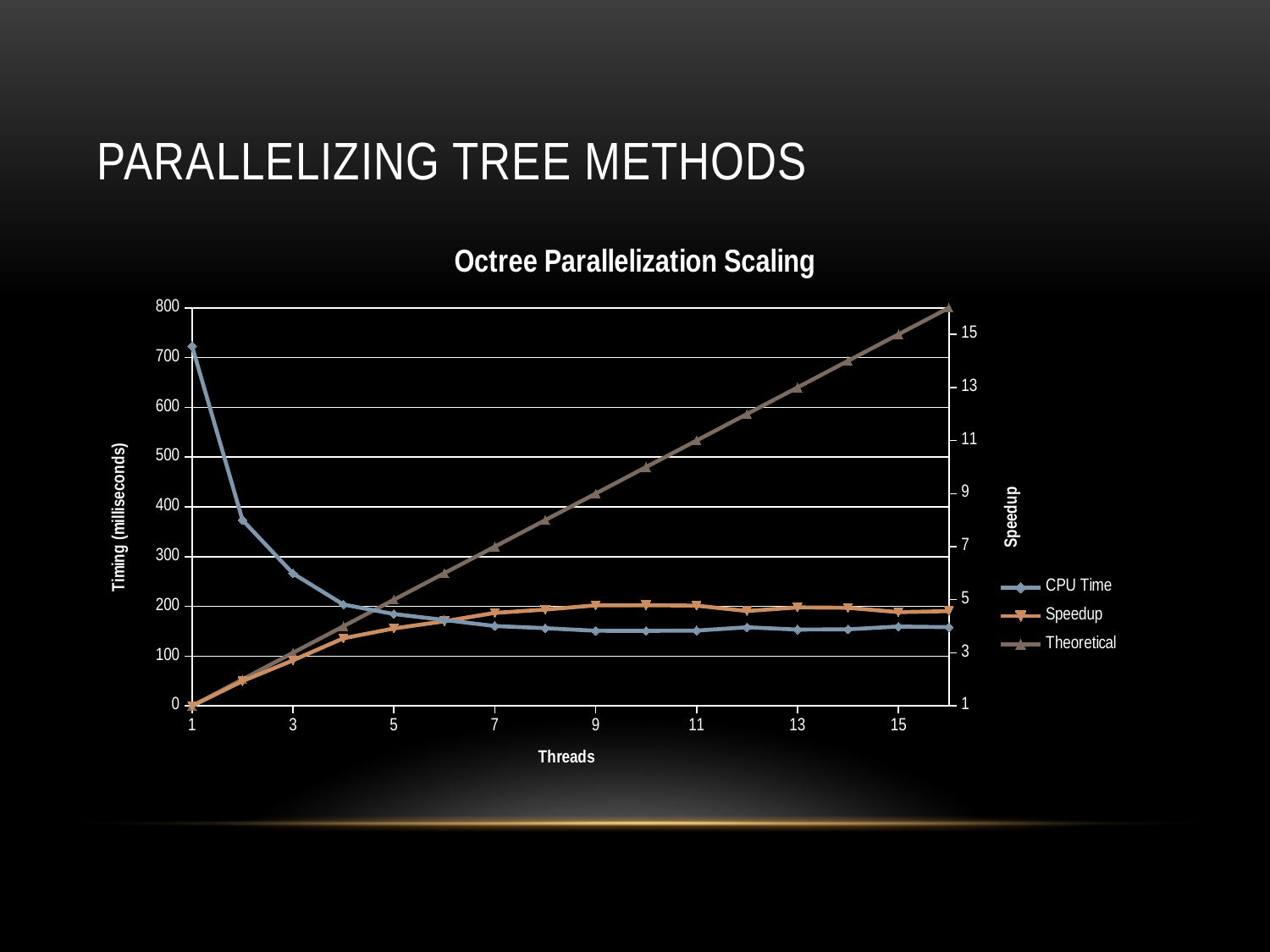

# Parallelizing tree methods

### Chart: Octree Parallelization Scaling

| Category | CPU Time | Speedup | Theoretical |
|---|---|---|---|